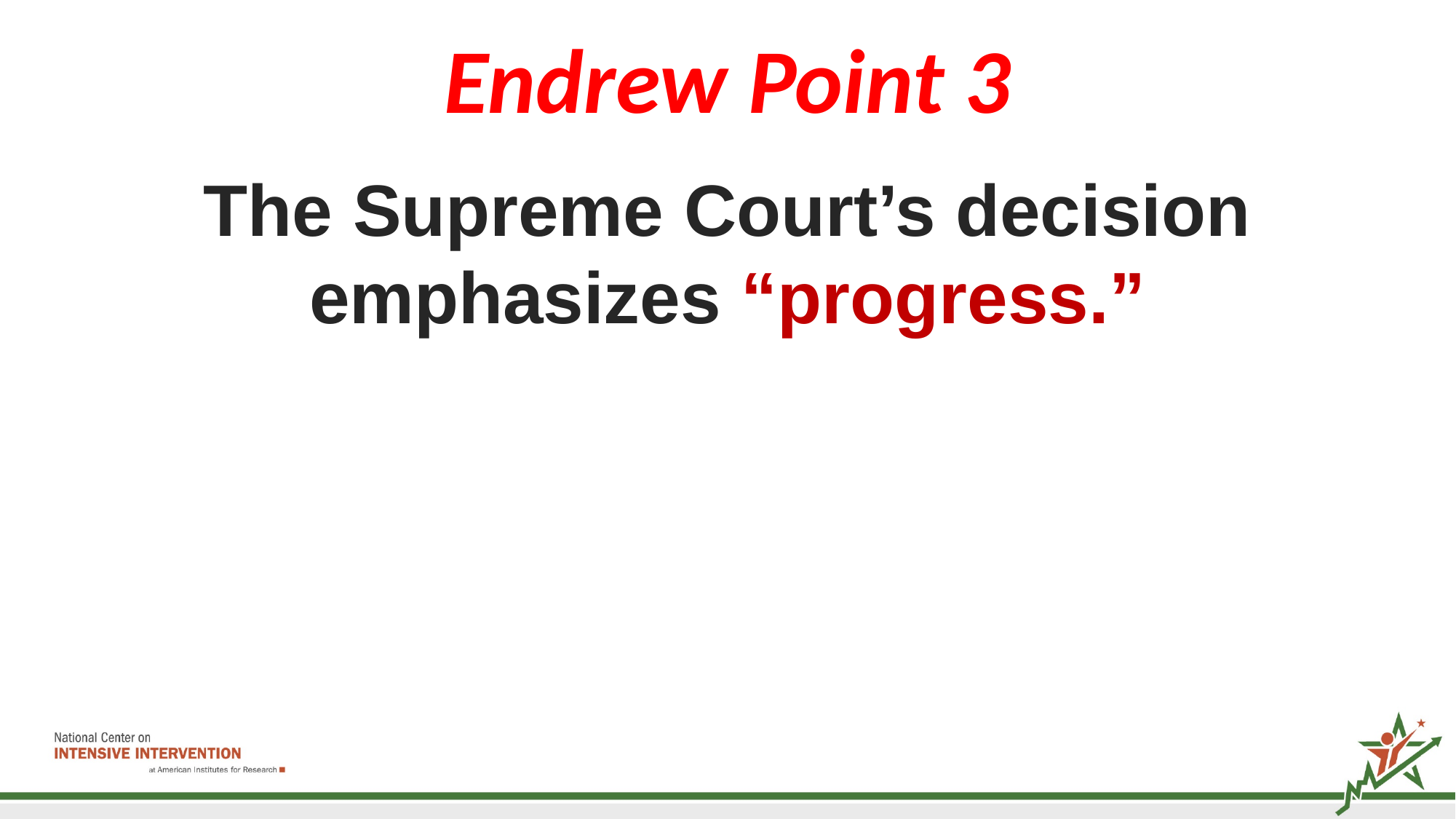

# Endrew Point 3
The Supreme Court’s decision emphasizes “progress.”